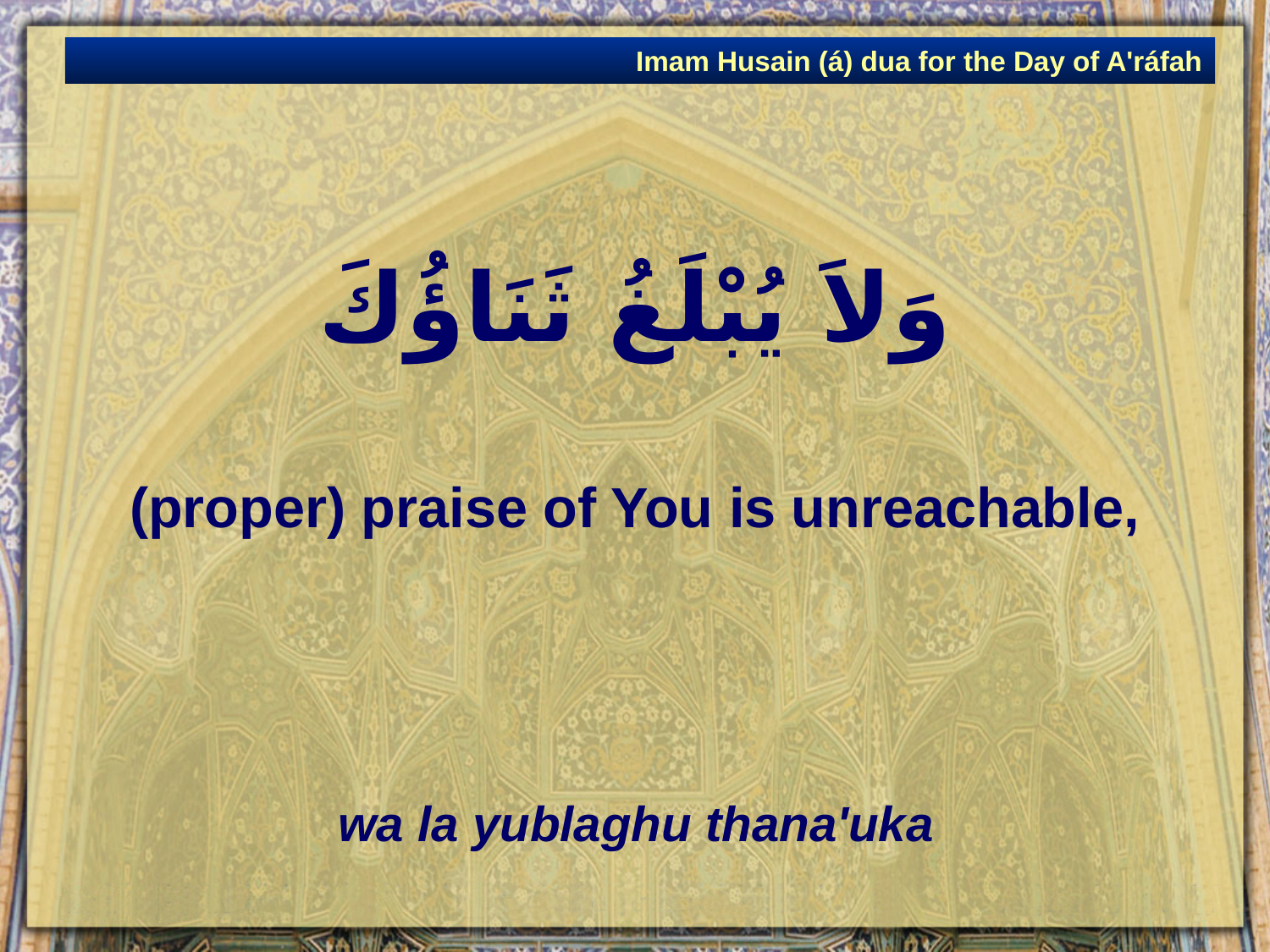

Imam Husain (á) dua for the Day of A'ráfah
# وَلاَ يُبْلَغُ ثَنَاؤُكَ
(proper) praise of You is unreachable,
wa la yublaghu thana'uka